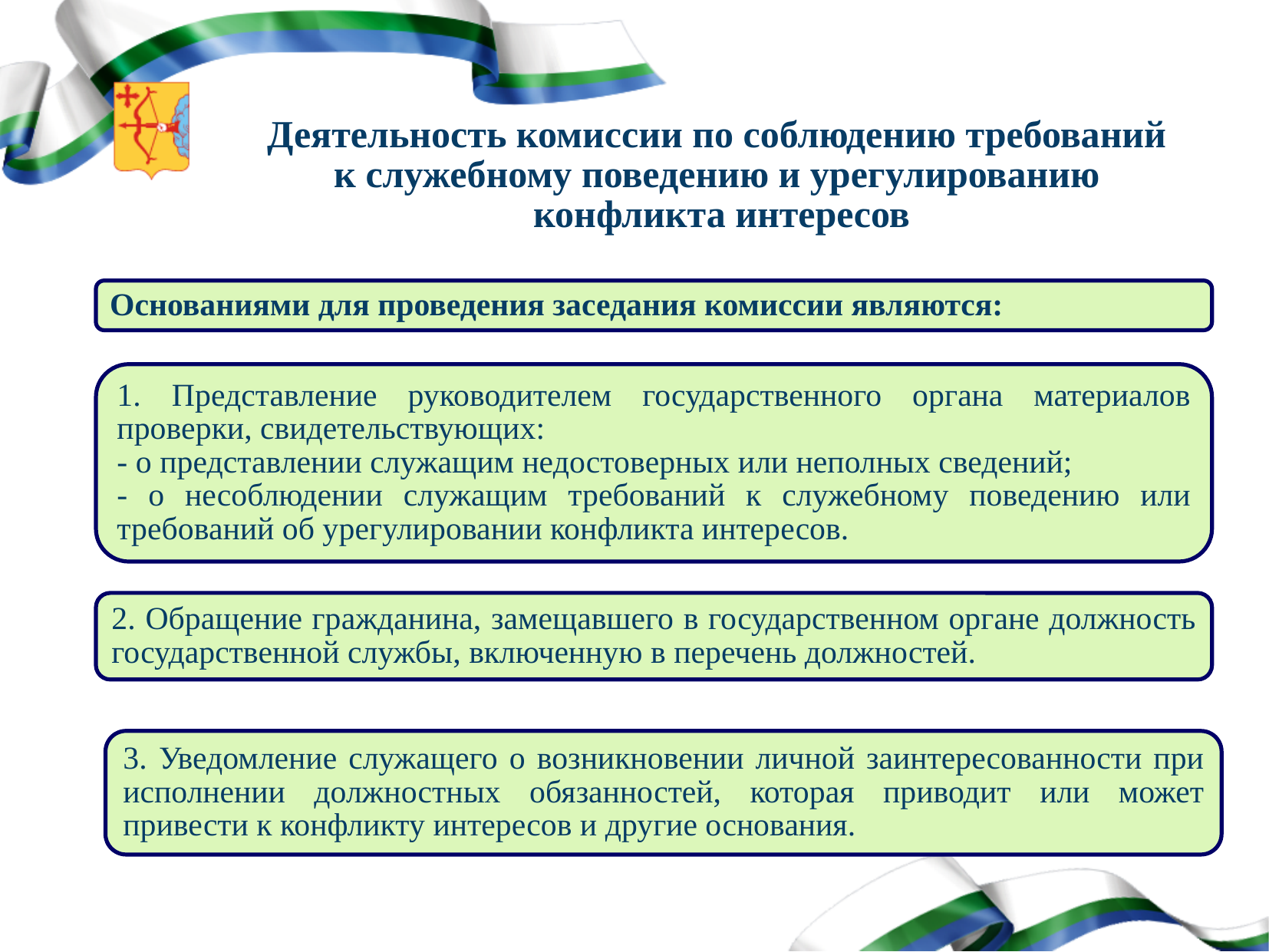

Деятельность комиссии по соблюдению требований
к служебному поведению и урегулированию
конфликта интересов

Основаниями для проведения заседания комиссии являются:
1. Представление руководителем государственного органа материалов проверки, свидетельствующих:
- о представлении служащим недостоверных или неполных сведений;
- о несоблюдении служащим требований к служебному поведению или требований об урегулировании конфликта интересов.
2. Обращение гражданина, замещавшего в государственном органе должность государственной службы, включенную в перечень должностей.
3. Уведомление служащего о возникновении личной заинтересованности при исполнении должностных обязанностей, которая приводит или может привести к конфликту интересов и другие основания.